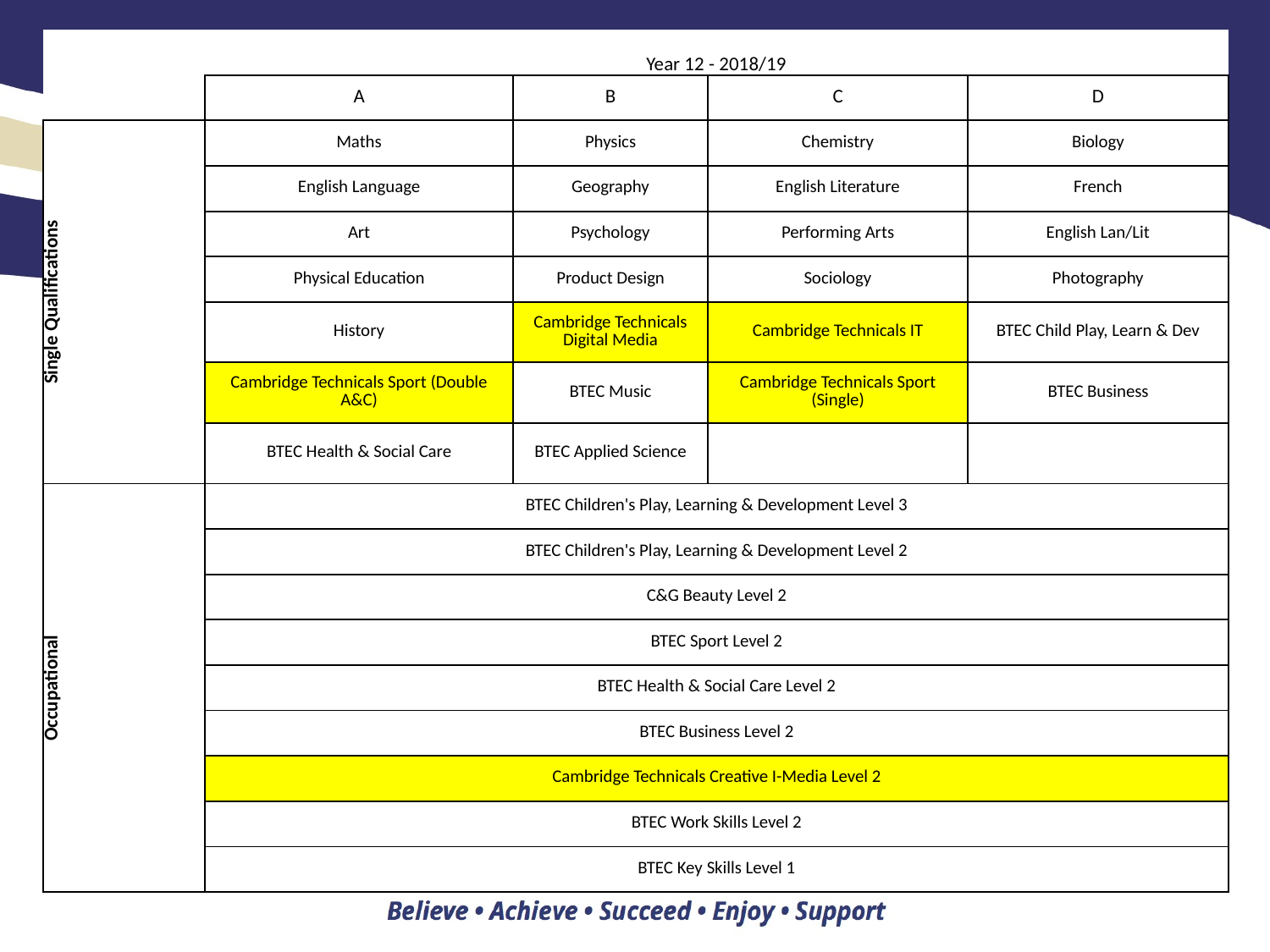

|  | Year 12 - 2018/19 |  |  |  |
| --- | --- | --- | --- | --- |
|  | A | B | C | D |
| Single Qualifications | Maths | Physics | Chemistry | Biology |
|  | English Language | Geography | English Literature | French |
|  | Art | Psychology | Performing Arts | English Lan/Lit |
|  | Physical Education | Product Design | Sociology | Photography |
|  | History | Cambridge Technicals Digital Media | Cambridge Technicals IT | BTEC Child Play, Learn & Dev |
|  | Cambridge Technicals Sport (Double A&C) | BTEC Music | Cambridge Technicals Sport (Single) | BTEC Business |
|  | BTEC Health & Social Care | BTEC Applied Science |  |  |
| Occupational | BTEC Children's Play, Learning & Development Level 3 |  |  |  |
|  | BTEC Children's Play, Learning & Development Level 2 |  |  |  |
|  | C&G Beauty Level 2 |  |  |  |
|  | BTEC Sport Level 2 |  |  |  |
|  | BTEC Health & Social Care Level 2 |  |  |  |
|  | BTEC Business Level 2 |  |  |  |
|  | Cambridge Technicals Creative I-Media Level 2 |  |  |  |
|  | BTEC Work Skills Level 2 |  |  |  |
|  | BTEC Key Skills Level 1 |  |  |  |